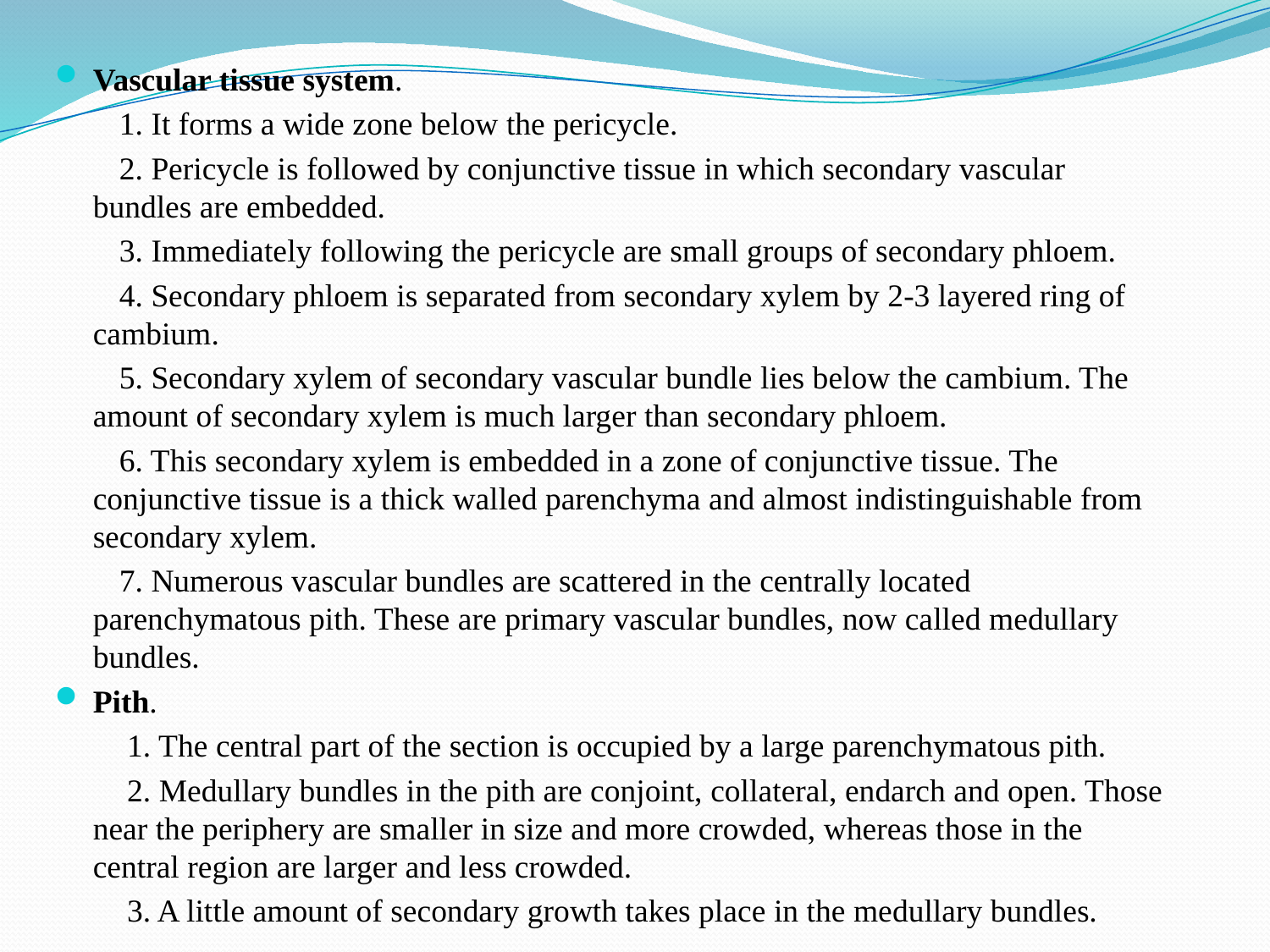

Vascular tissue system.
        1. It forms a wide zone below the pericycle.
        2. Pericycle is followed by conjunctive tissue in which secondary vascular bundles are embedded.
        3. Immediately following the pericycle are small groups of secondary phloem.
        4. Secondary phloem is separated from secondary xylem by 2-3 layered ring of cambium.
        5. Secondary xylem of secondary vascular bundle lies below the cambium. The amount of secondary xylem is much larger than secondary phloem.
        6. This secondary xylem is embedded in a zone of conjunctive tissue. The conjunctive tissue is a thick walled parenchyma and almost indistinguishable from secondary xylem.
        7. Numerous vascular bundles are scattered in the centrally located parenchymatous pith. These are primary vascular bundles, now called medullary bundles.
Pith.
         1. The central part of the section is occupied by a large parenchymatous pith.
         2. Medullary bundles in the pith are conjoint, collateral, endarch and open. Those near the periphery are smaller in size and more crowded, whereas those in the central region are larger and less crowded.
         3. A little amount of secondary growth takes place in the medullary bundles.